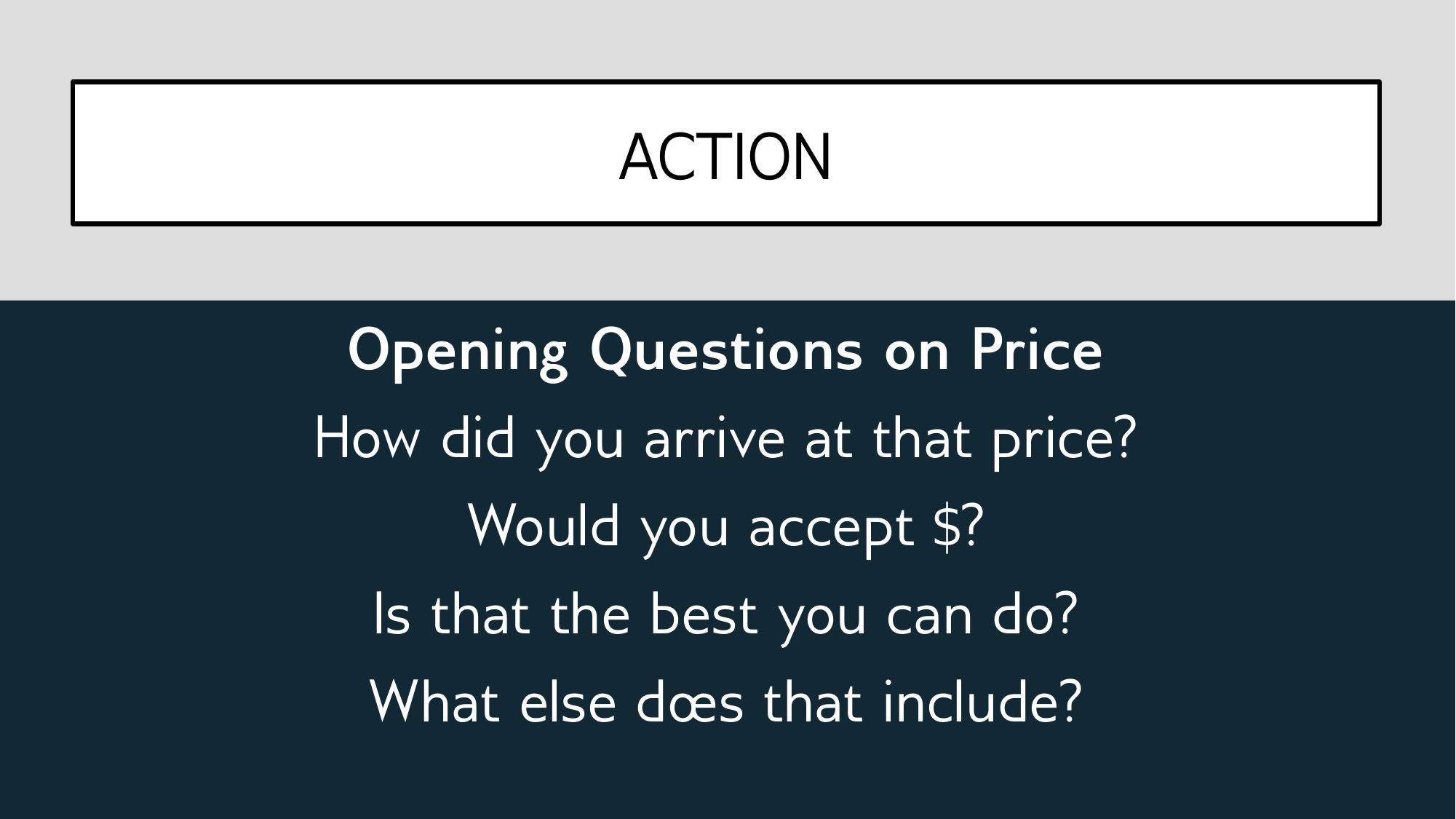

Opening Questions on Price
How did you arrive at that price?
Would you accept $?
Is that the best you can do?
What else does that include?